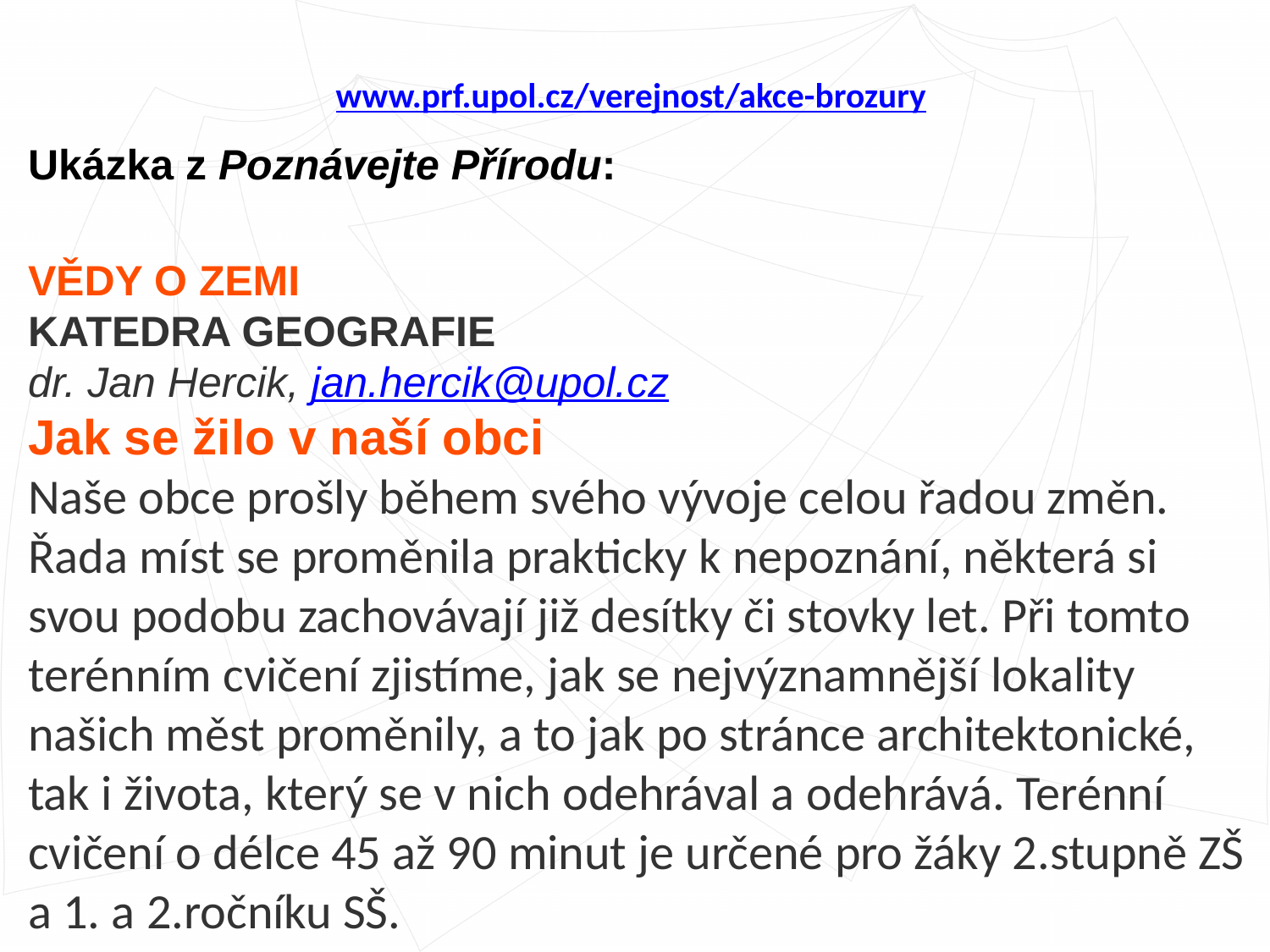

# www.prf.upol.cz/verejnost/akce-brozury
Ukázka z Poznávejte Přírodu:

VĚDY O ZEMI
KATEDRA GEOGRAFIE
dr. Jan Hercik, jan.hercik@upol.cz
Jak se žilo v naší obci
Naše obce prošly během svého vývoje celou řadou změn. Řada míst se proměnila prakticky k nepoznání, některá si svou podobu zachovávají již desítky či stovky let. Při tomto terénním cvičení zjistíme, jak se nejvýznamnější lokality našich měst proměnily, a to jak po stránce architektonické, tak i života, který se v nich odehrával a odehrává. Terénní cvičení o délce 45 až 90 minut je určené pro žáky 2.stupně ZŠ a 1. a 2.ročníku SŠ.